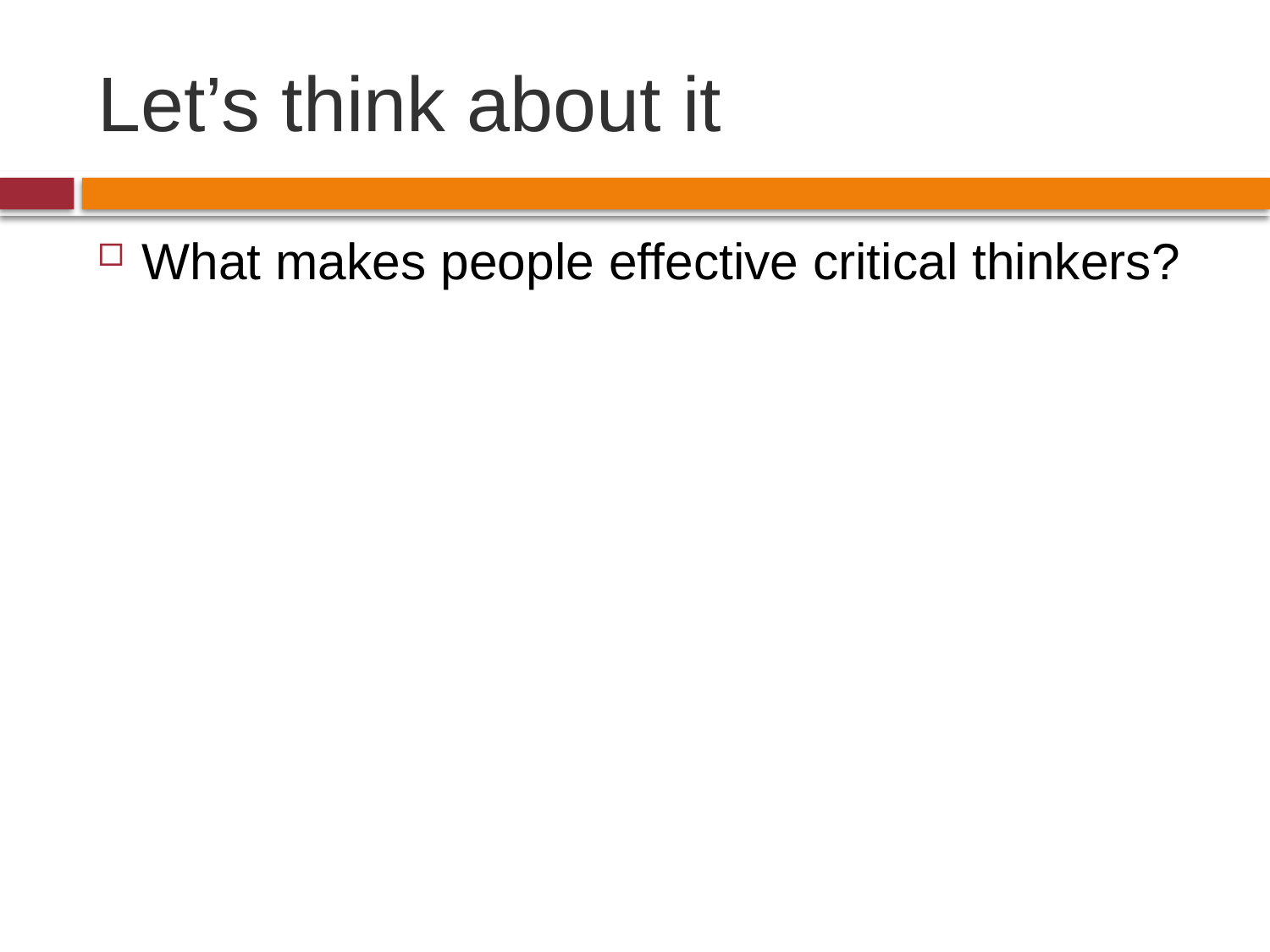

# Let’s think about it
What makes people effective critical thinkers?